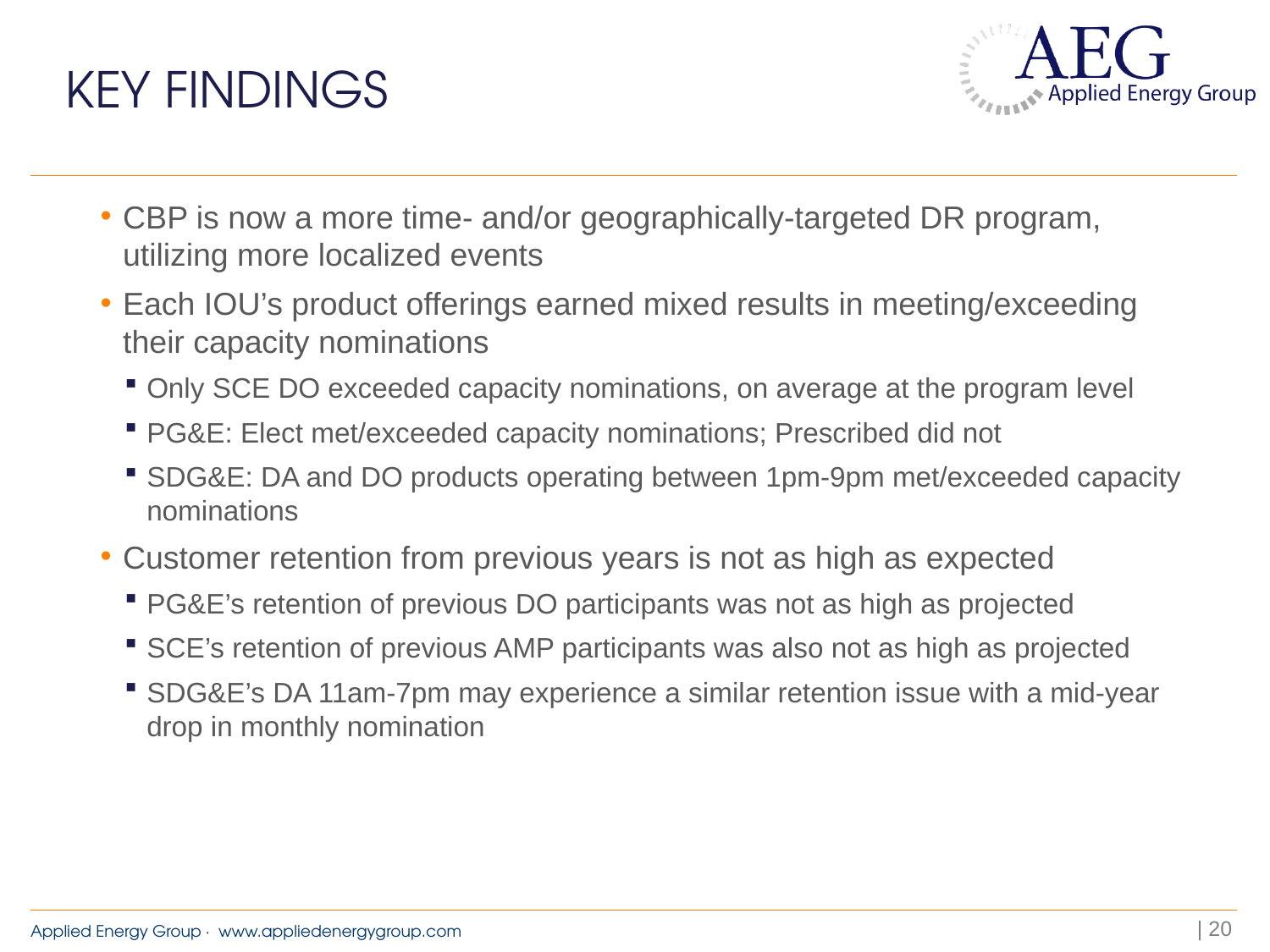

# Key Findings

CBP is now a more time- and/or geographically-targeted DR program, utilizing more localized events
Each IOU’s product offerings earned mixed results in meeting/exceeding their capacity nominations
Only SCE DO exceeded capacity nominations, on average at the program level
PG&E: Elect met/exceeded capacity nominations; Prescribed did not
SDG&E: DA and DO products operating between 1pm-9pm met/exceeded capacity nominations
Customer retention from previous years is not as high as expected
PG&E’s retention of previous DO participants was not as high as projected
SCE’s retention of previous AMP participants was also not as high as projected
SDG&E’s DA 11am-7pm may experience a similar retention issue with a mid-year drop in monthly nomination